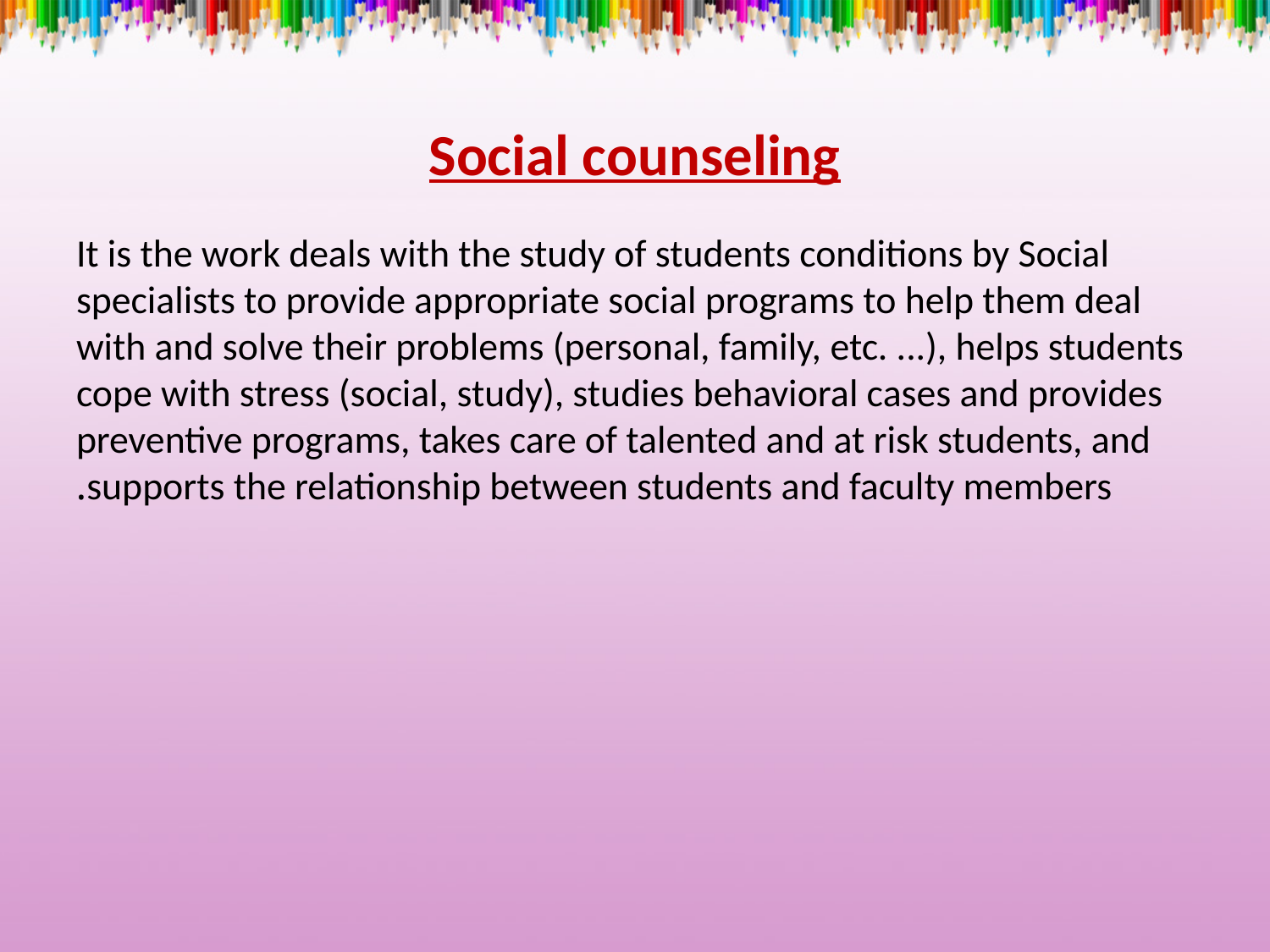

# Social counseling
It is the work deals with the study of students conditions by Social specialists to provide appropriate social programs to help them deal with and solve their problems (personal, family, etc. ...), helps students cope with stress (social, study), studies behavioral cases and provides preventive programs, takes care of talented and at risk students, and supports the relationship between students and faculty members.